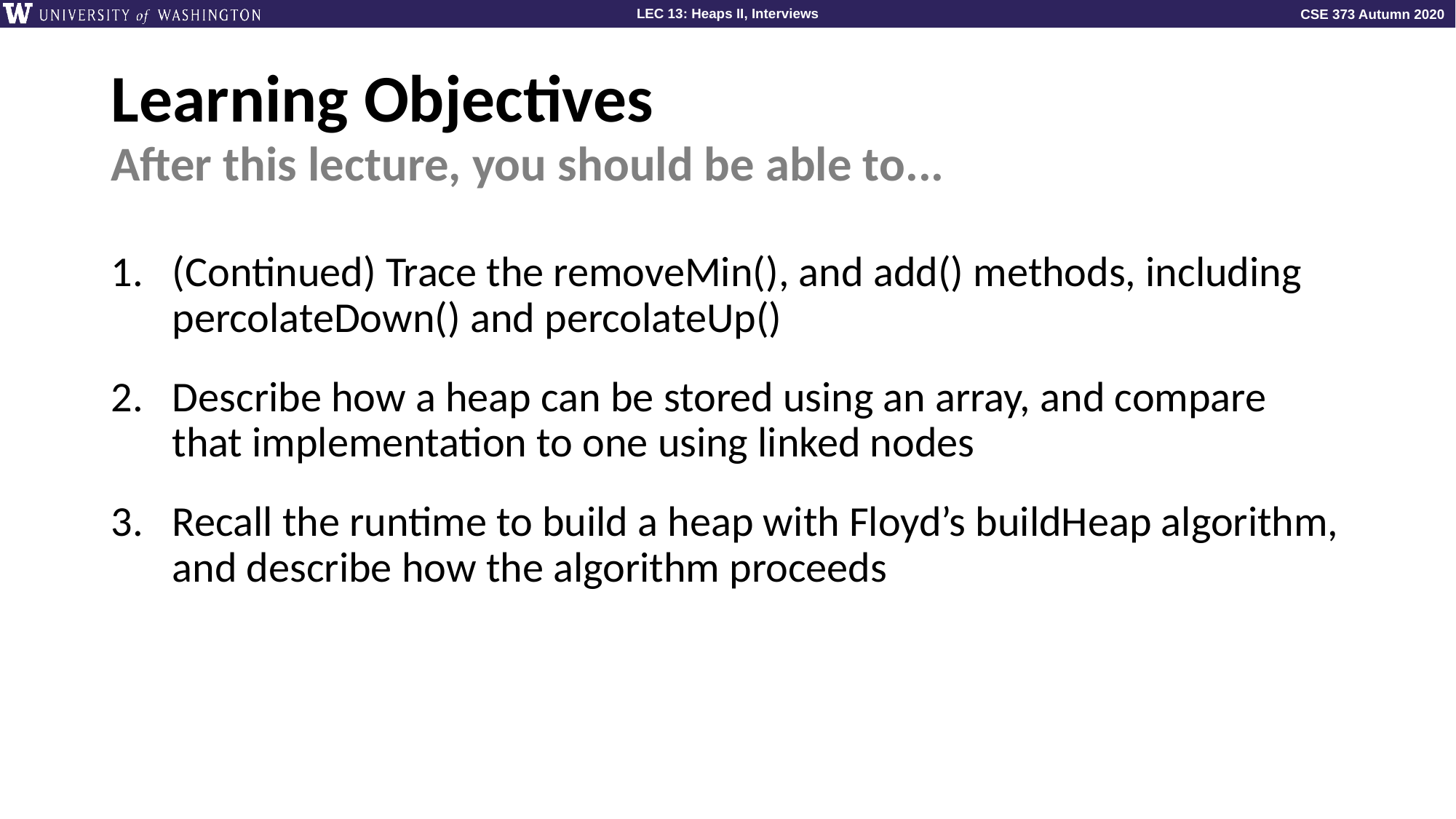

# Learning Objectives
After this lecture, you should be able to...
(Continued) Trace the removeMin(), and add() methods, including percolateDown() and percolateUp()
Describe how a heap can be stored using an array, and compare that implementation to one using linked nodes
Recall the runtime to build a heap with Floyd’s buildHeap algorithm, and describe how the algorithm proceeds